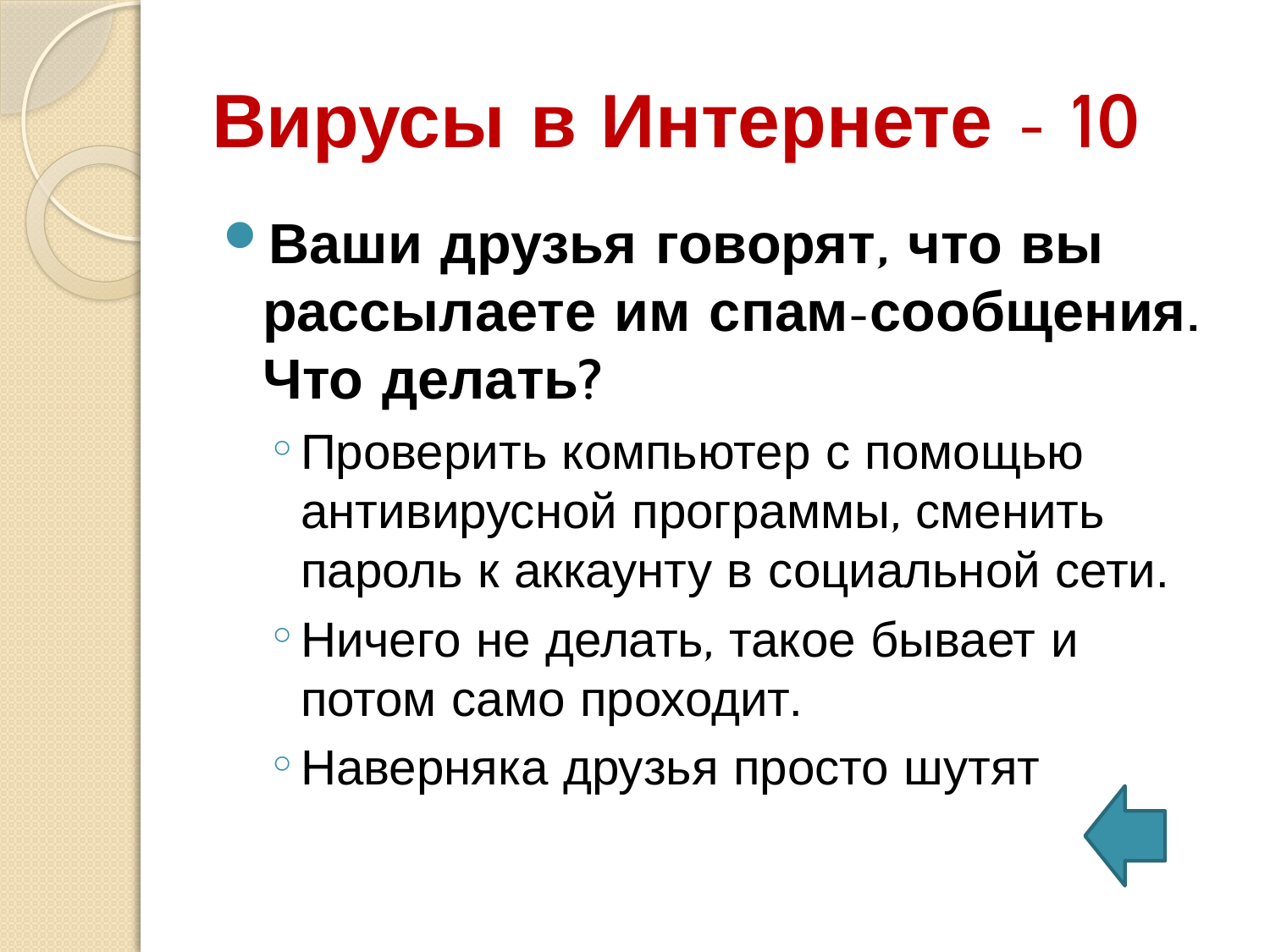

# Вирусы в Интернете - 10
Ваши друзья говорят, что вы рассылаете им спам-сообщения. Что делать?
Проверить компьютер с помощью антивирусной программы, сменить пароль к аккаунту в социальной сети.
Ничего не делать, такое бывает и потом само проходит.
Наверняка друзья просто шутят